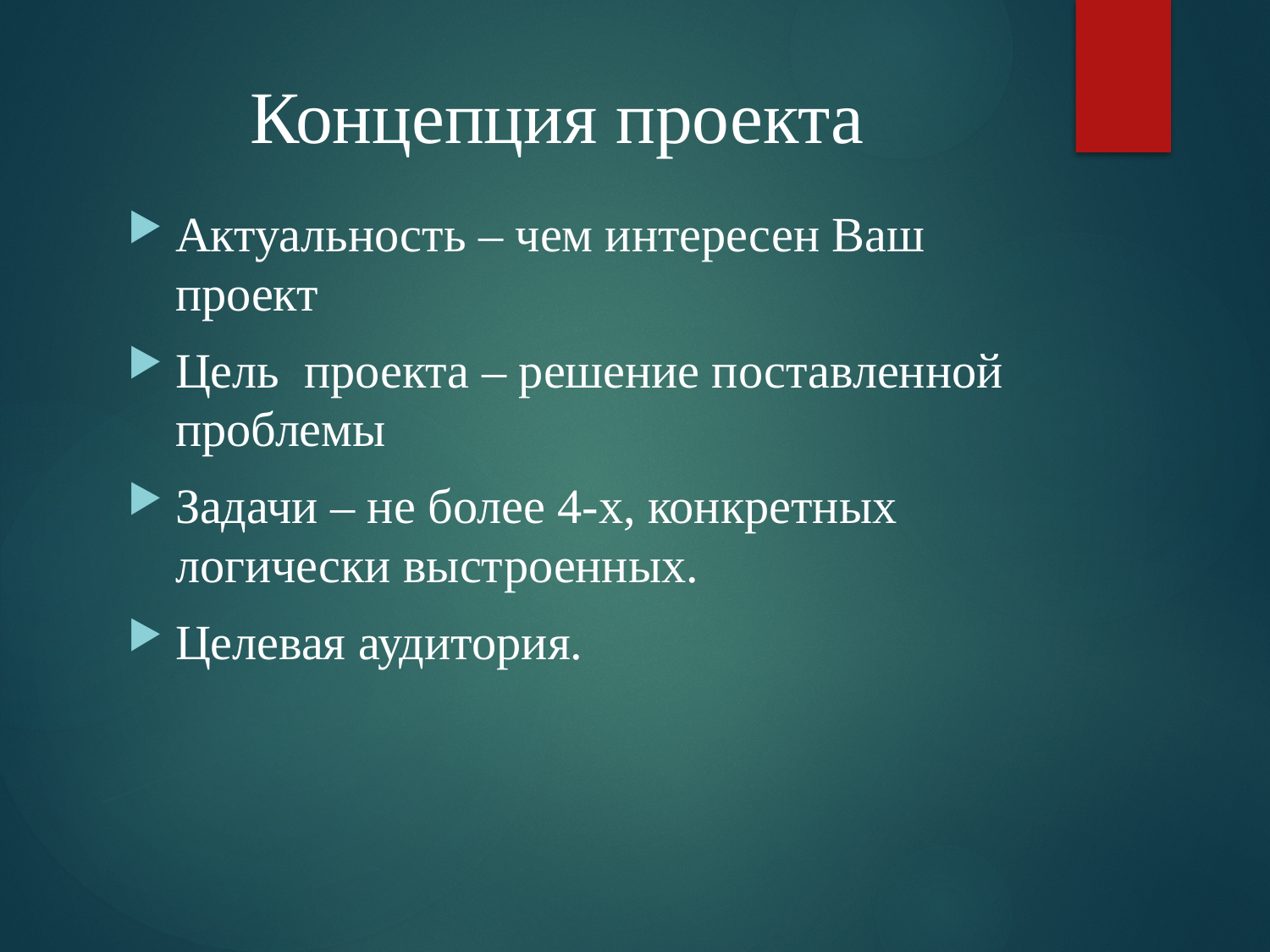

# Концепция проекта
Актуальность – чем интересен Ваш проект
Цель  проекта – решение поставленной проблемы
Задачи – не более 4-х, конкретных логически выстроенных.
Целевая аудитория.